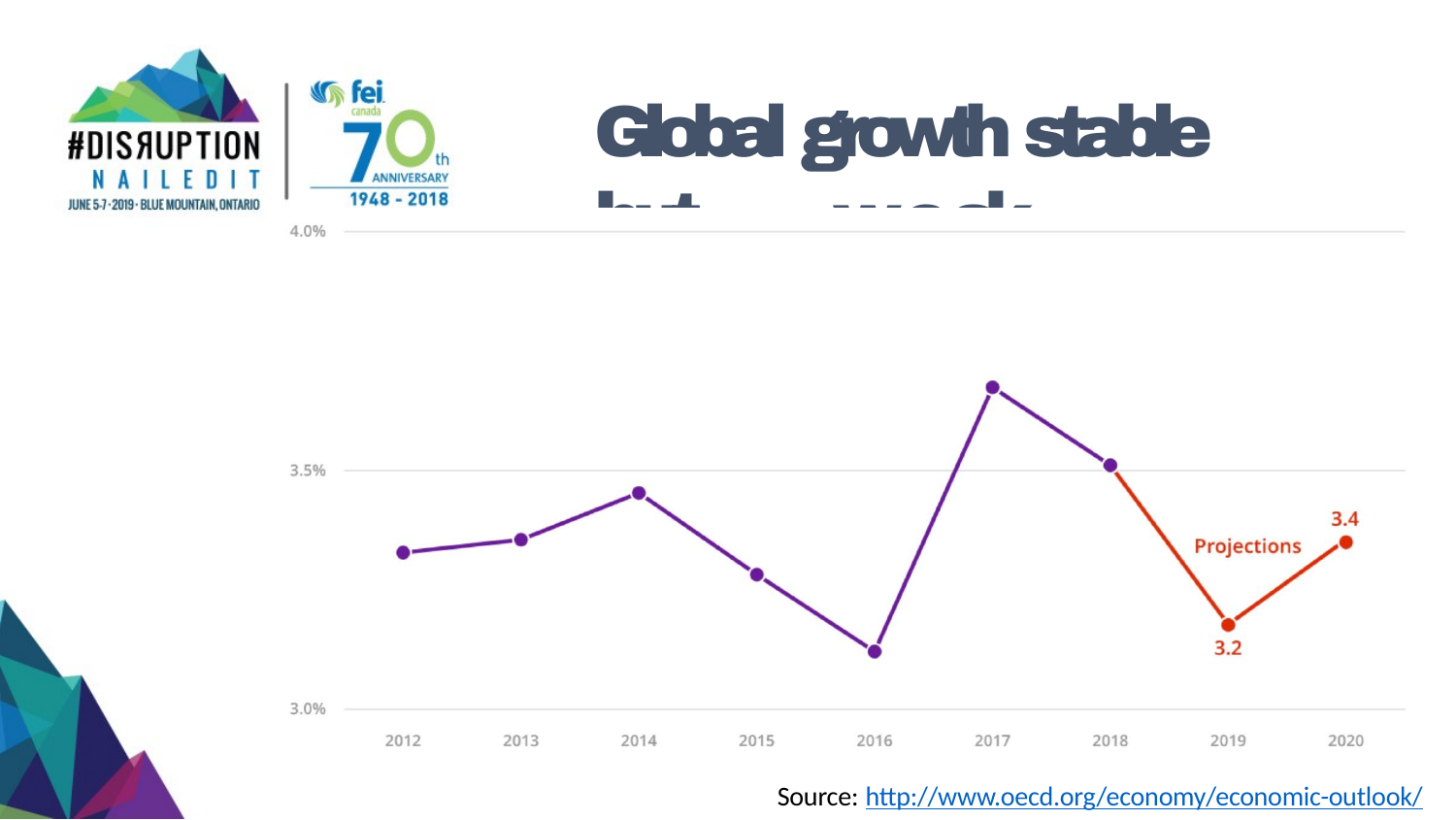

# Global growth stable but
weak…

Source: http://www.oecd.org/economy/economic-outlook/